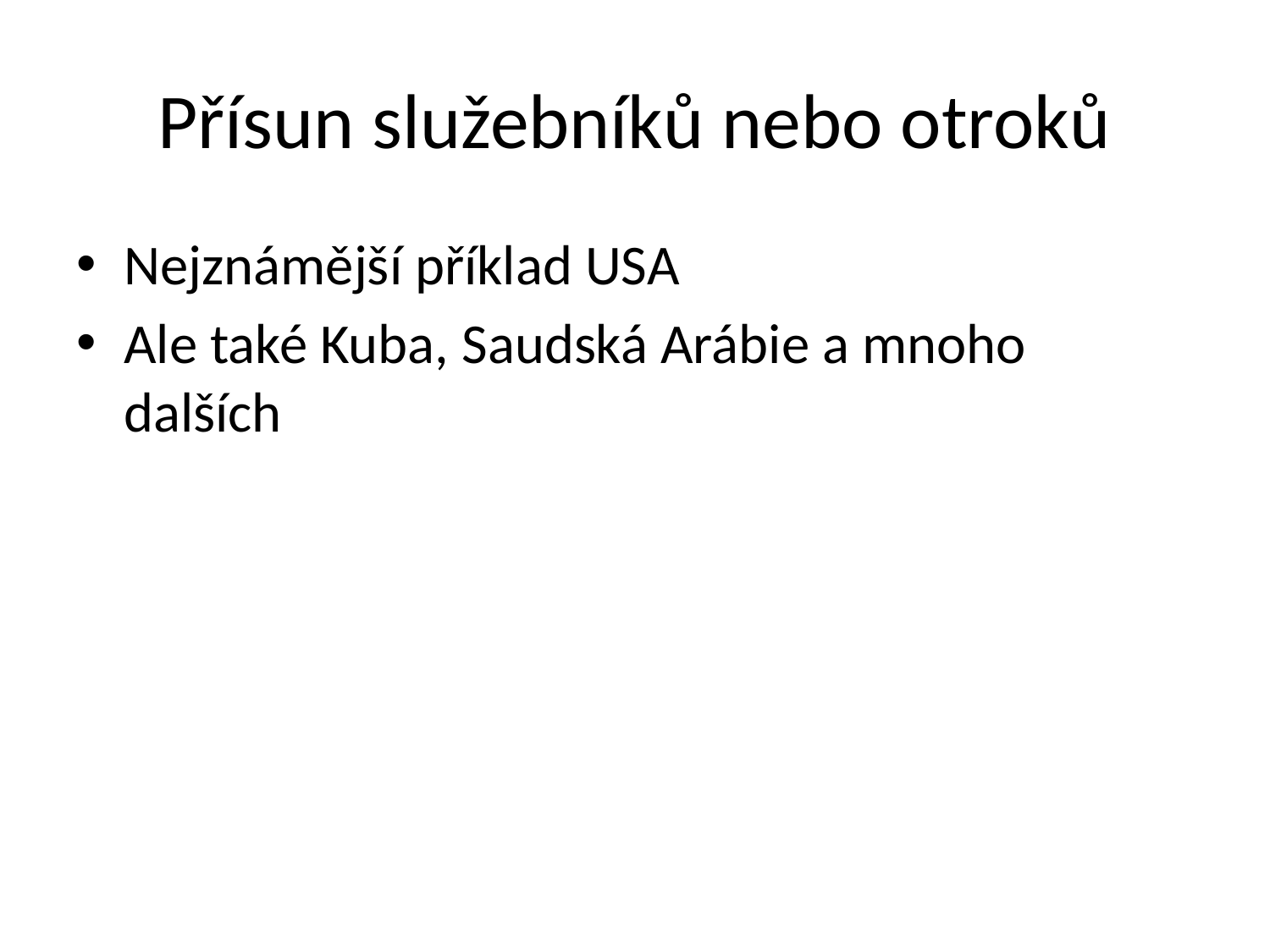

# Přísun služebníků nebo otroků
Nejznámější příklad USA
Ale také Kuba, Saudská Arábie a mnoho dalších